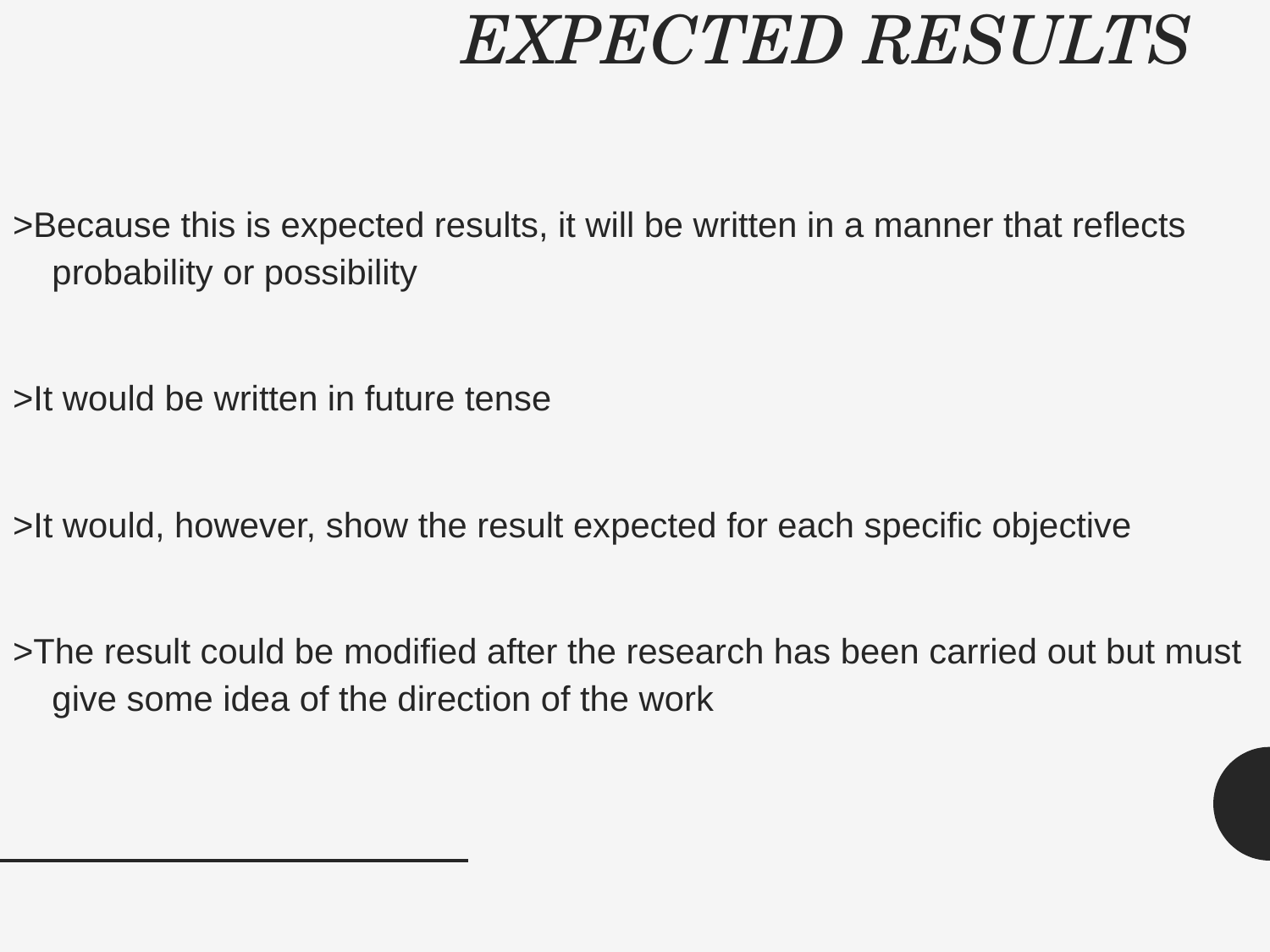

# EXPECTED RESULTS
>Because this is expected results, it will be written in a manner that reflects probability or possibility

>It would be written in future tense

>It would, however, show the result expected for each specific objective

>The result could be modified after the research has been carried out but must give some idea of the direction of the work